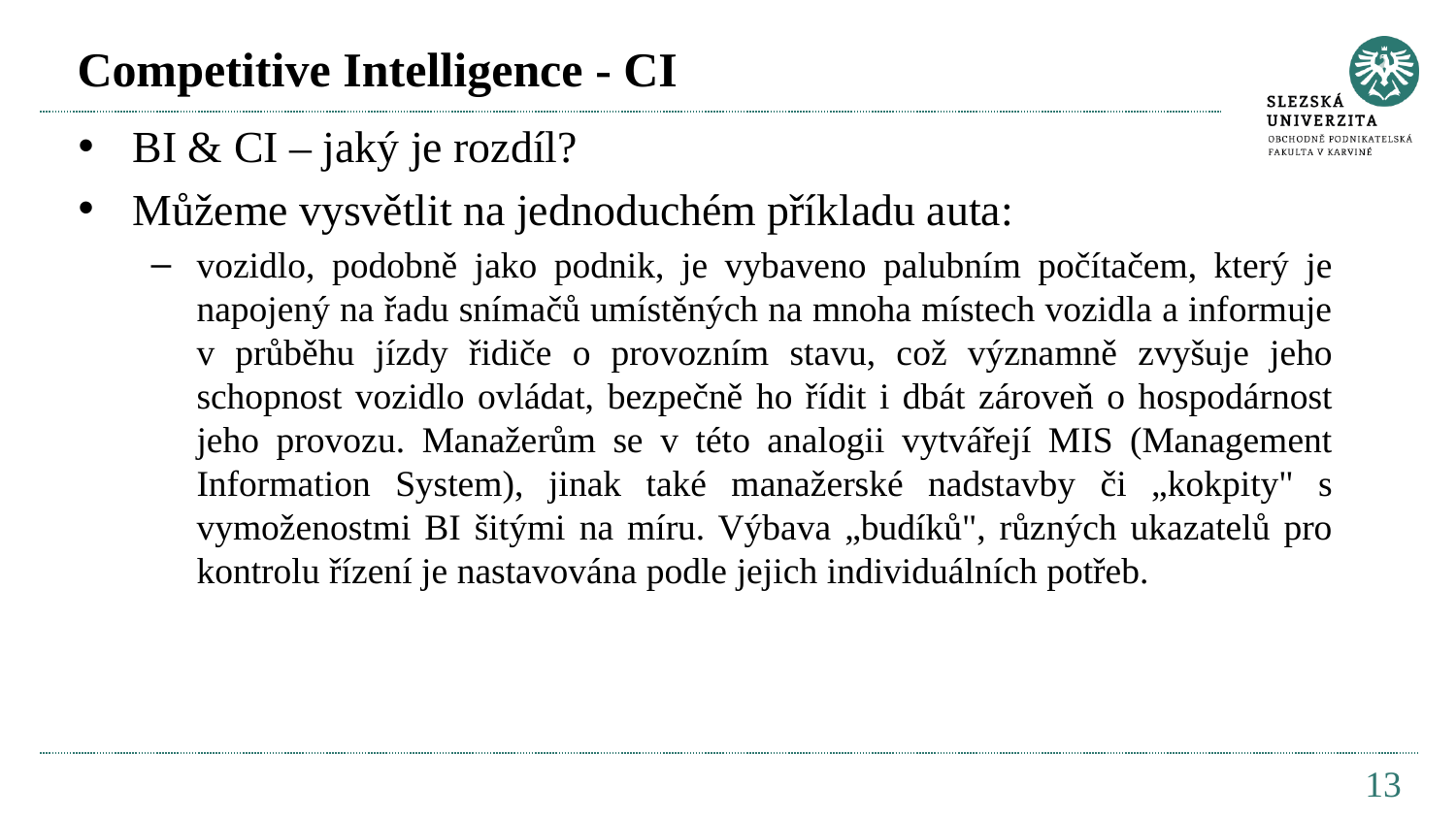

# Competitive Intelligence - CI
BI & CI – jaký je rozdíl?
Můžeme vysvětlit na jednoduchém příkladu auta:
vozidlo, podobně jako podnik, je vybaveno palubním počítačem, který je napojený na řadu snímačů umístěných na mnoha místech vozidla a informuje v průběhu jízdy řidiče o provozním stavu, což významně zvyšuje jeho schopnost vozidlo ovládat, bezpečně ho řídit i dbát zároveň o hospodárnost jeho provozu. Manažerům se v této analogii vytvářejí MIS (Management Information System), jinak také manažerské nadstavby či „kokpity" s vymoženostmi BI šitými na míru. Výbava „budíků", různých ukazatelů pro kontrolu řízení je nastavována podle jejich individuálních potřeb.

13